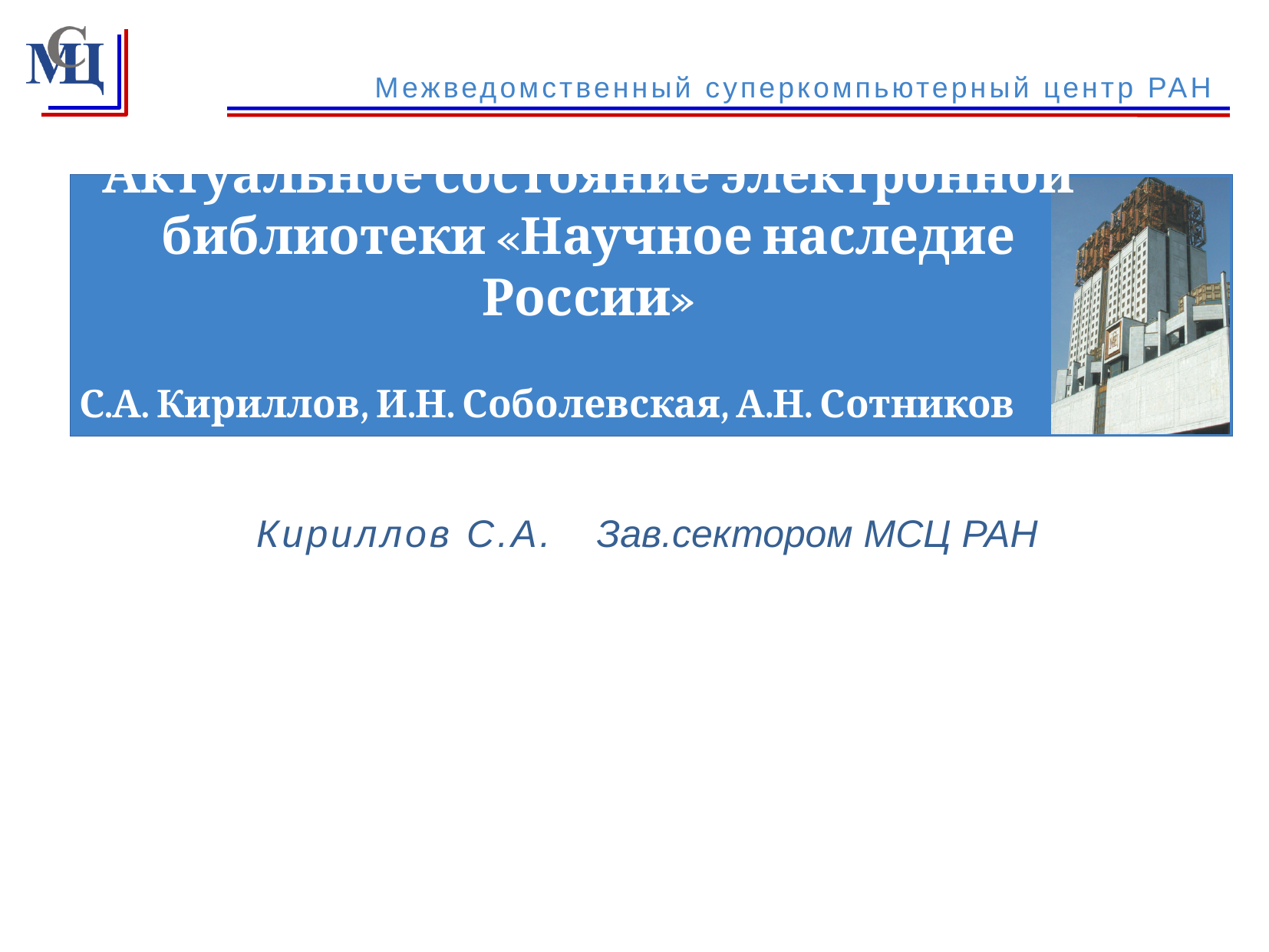

Актуальное состояние электронной библиотеки «Научное наследие России»

С.А. Кириллов, И.Н. Соболевская, А.Н. Сотников

Кириллов С.А.    Зав.сектором МСЦ РАН